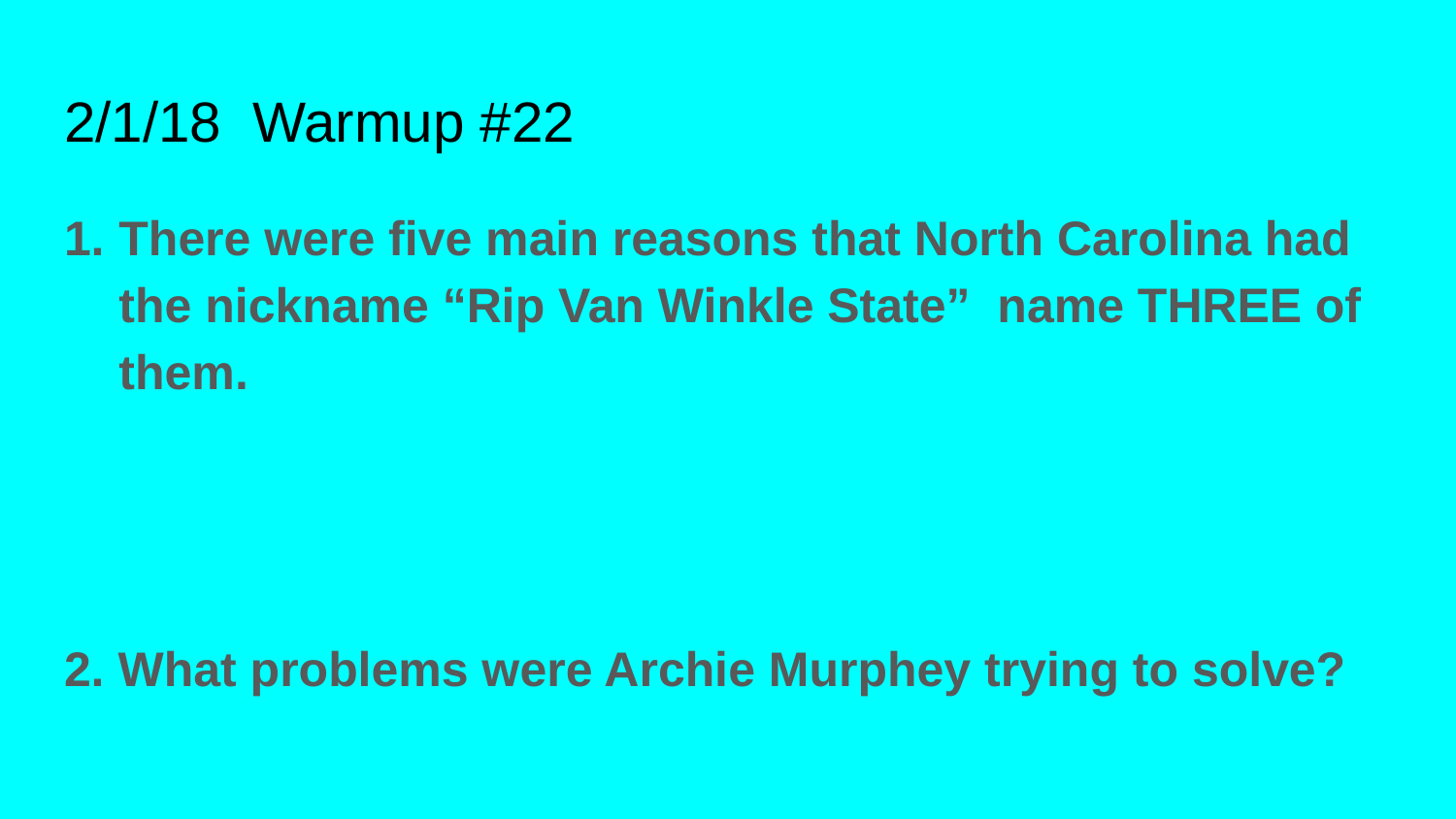

# 2/1/18  Warmup #22
There were five main reasons that North Carolina had the nickname “Rip Van Winkle State”  name THREE of them.

2. What problems were Archie Murphey trying to solve?